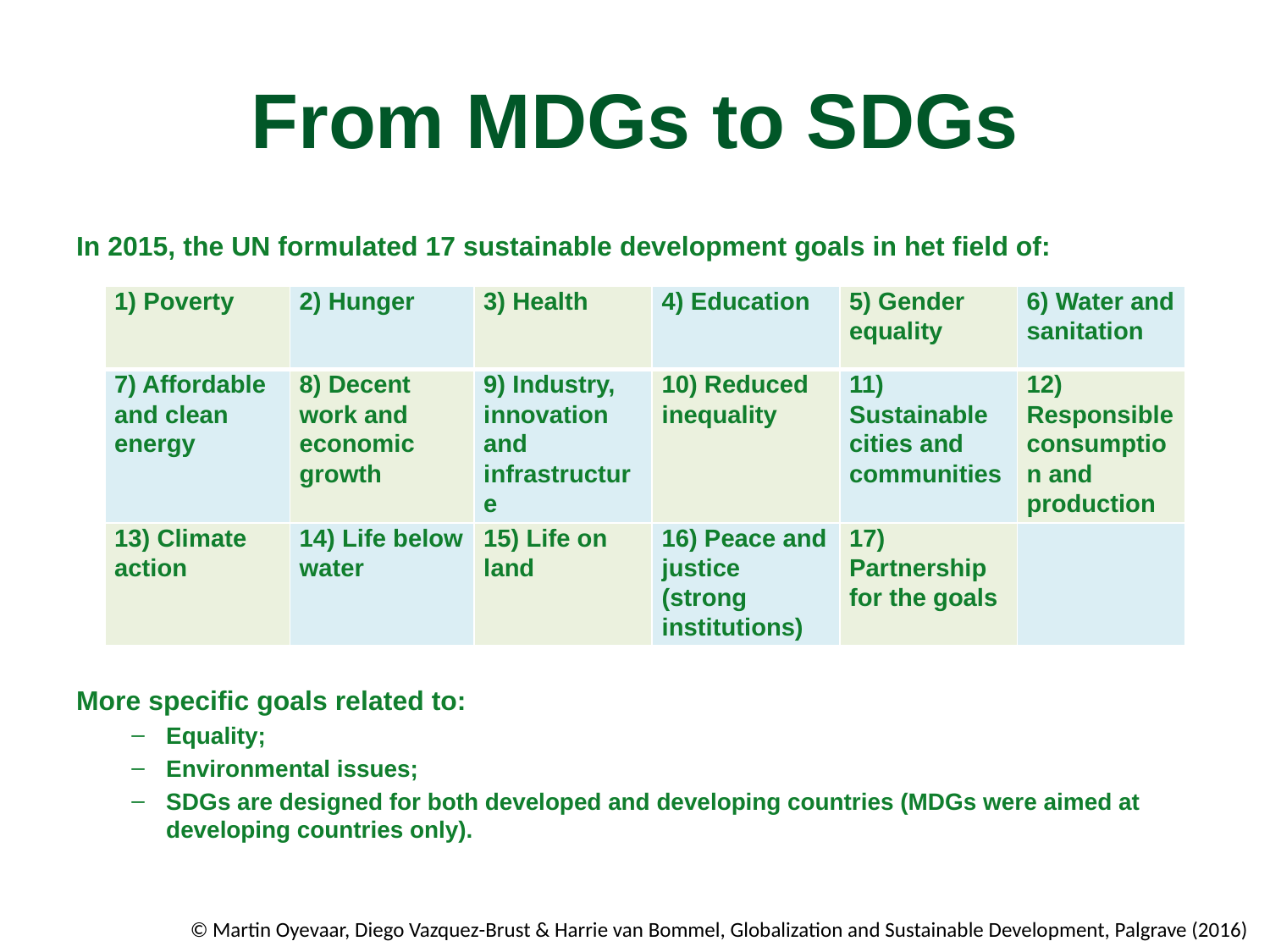

# From MDGs to SDGs
In 2015, the UN formulated 17 sustainable development goals in het field of:

More speciﬁc goals related to:
Equality;
Environmental issues;
SDGs are designed for both developed and developing countries (MDGs were aimed at developing countries only).
| 1) Poverty | 2) Hunger | 3) Health | 4) Education | 5) Gender equality | 6) Water and sanitation |
| --- | --- | --- | --- | --- | --- |
| 7) Affordable and clean energy | 8) Decent work and economic growth | 9) Industry, innovation and infrastructure | 10) Reduced inequality | 11) Sustainable cities and communities | 12) Responsible consumption and production |
| 13) Climate action | 14) Life below water | 15) Life on land | 16) Peace and justice (strong institutions) | 17) Partnership for the goals |  |
© Martin Oyevaar, Diego Vazquez-Brust & Harrie van Bommel, Globalization and Sustainable Development, Palgrave (2016)